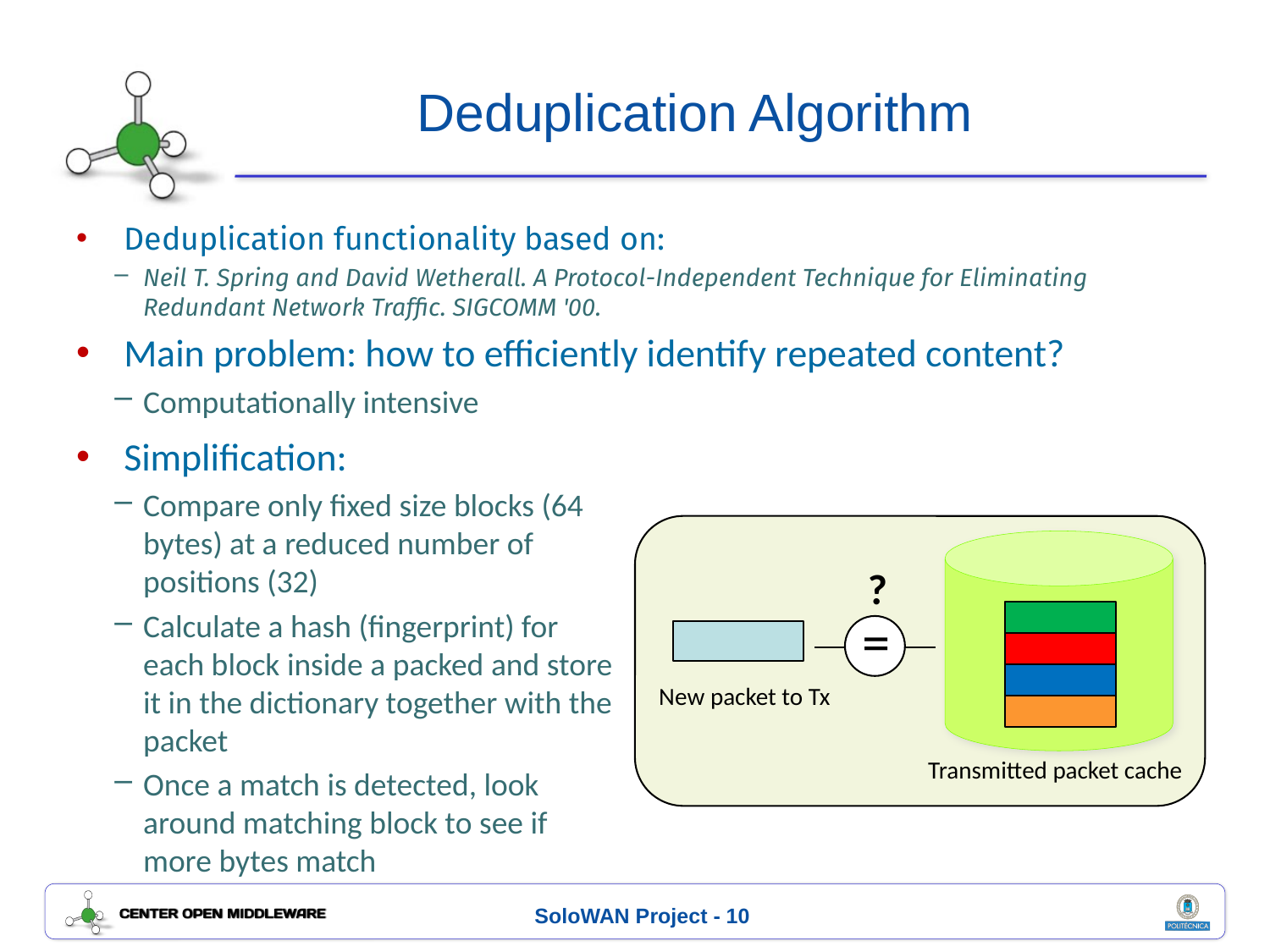

# Deduplication Algorithm
Deduplication functionality based on:
Neil T. Spring and David Wetherall. A Protocol-Independent Technique for Eliminating Redundant Network Traffic. SIGCOMM '00.
Main problem: how to efficiently identify repeated content?
Computationally intensive
Simplification:
Compare only fixed size blocks (64 bytes) at a reduced number of positions (32)
Calculate a hash (fingerprint) for each block inside a packed and store it in the dictionary together with the packet
Once a match is detected, look around matching block to see if more bytes match

?
=

New packet to Tx
Transmitted packet cache